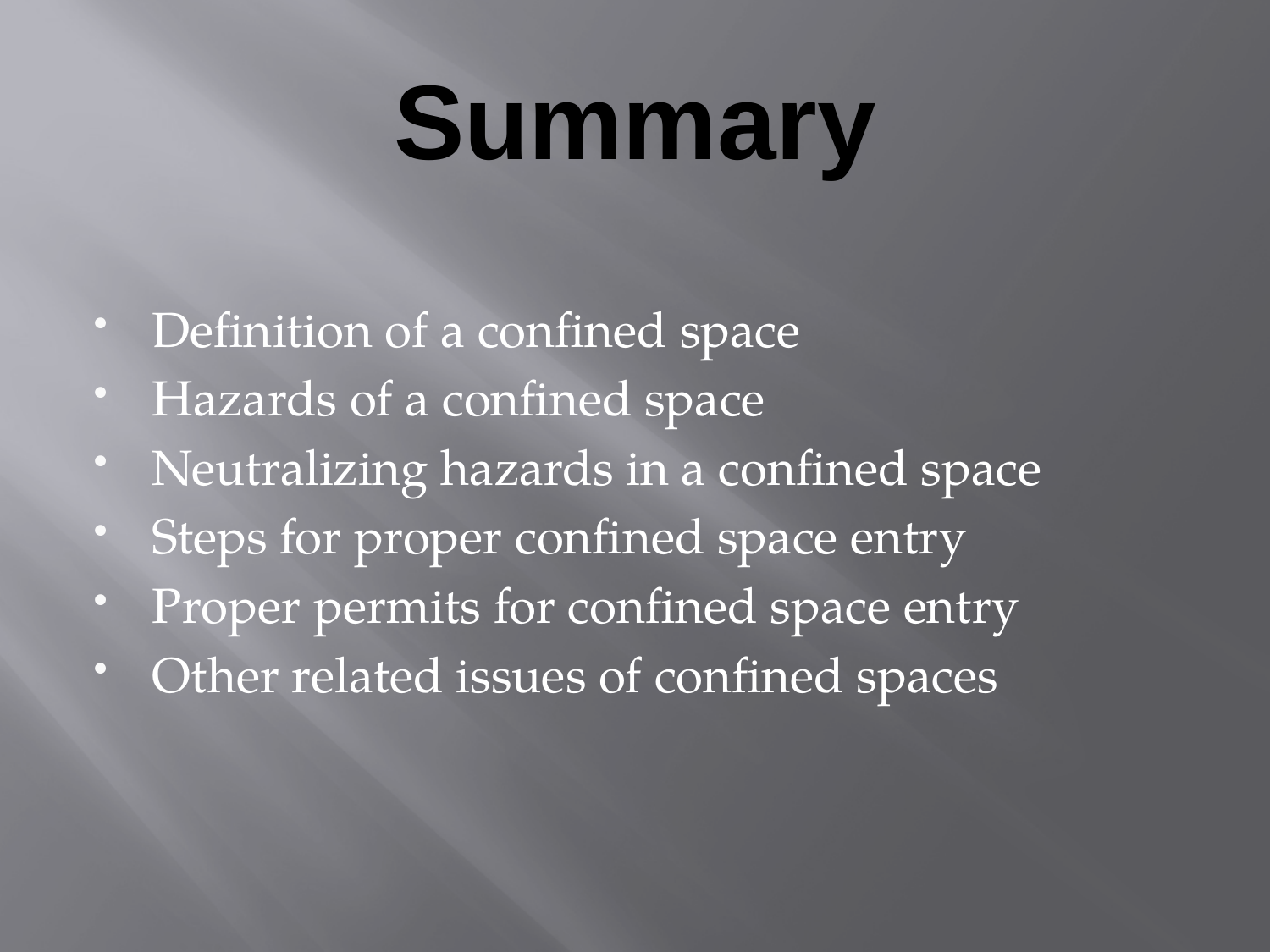

# Summary

Definition of a confined space
Hazards of a confined space
Neutralizing hazards in a confined space
Steps for proper confined space entry
Proper permits for confined space entry
Other related issues of confined spaces